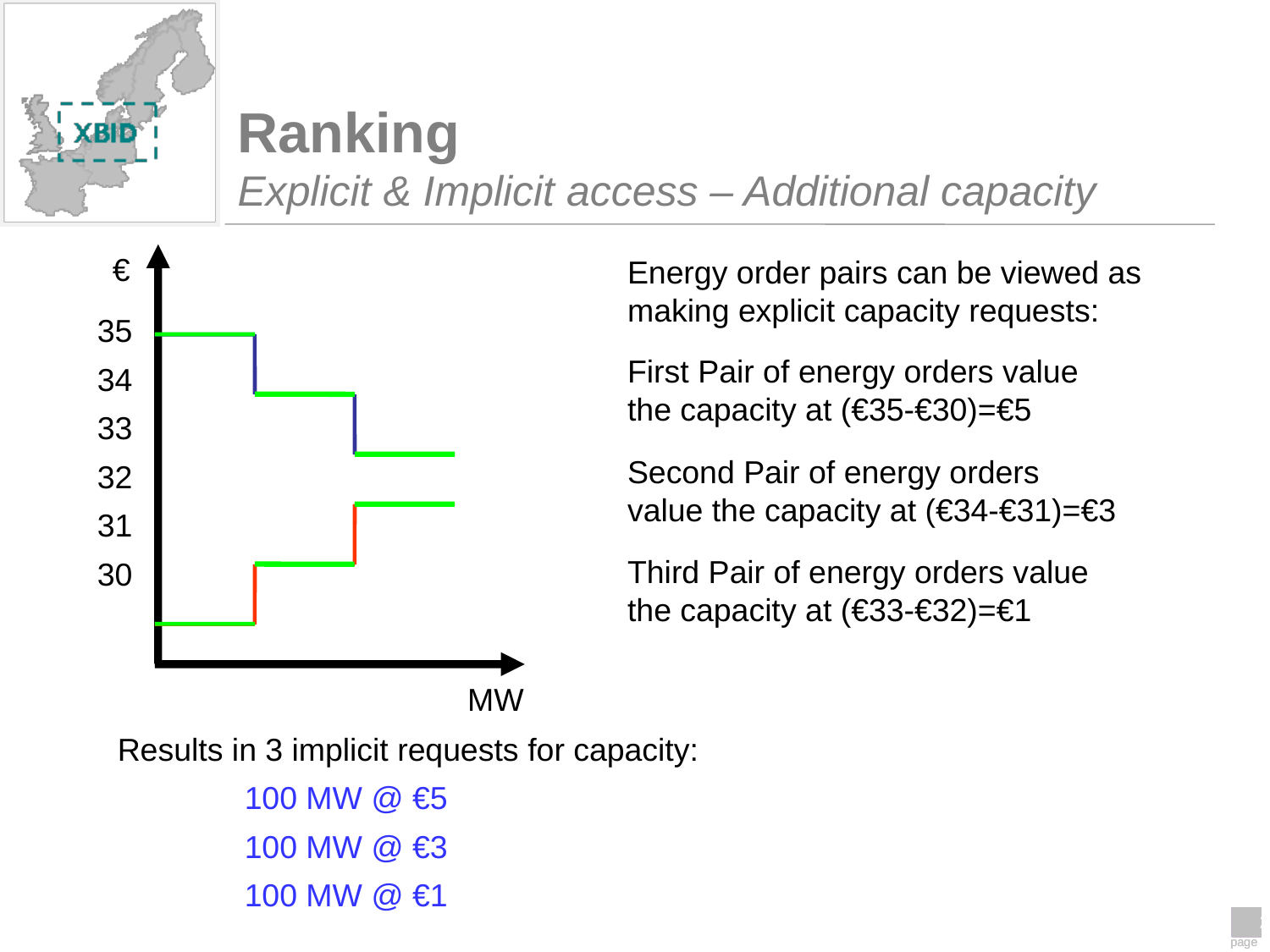

# Ranking Explicit & Implicit access – Additional capacity
€

35
34
33
32
31
30

MW
Energy order pairs can be viewed as making explicit capacity requests:

First Pair of energy orders value the capacity at (€35-€30)=€5

Second Pair of energy orders value the capacity at (€34-€31)=€3

Third Pair of energy orders value the capacity at (€33-€32)=€1
Results in 3 implicit requests for capacity:
	100 MW @ €5
	100 MW @ €3
	100 MW @ €1